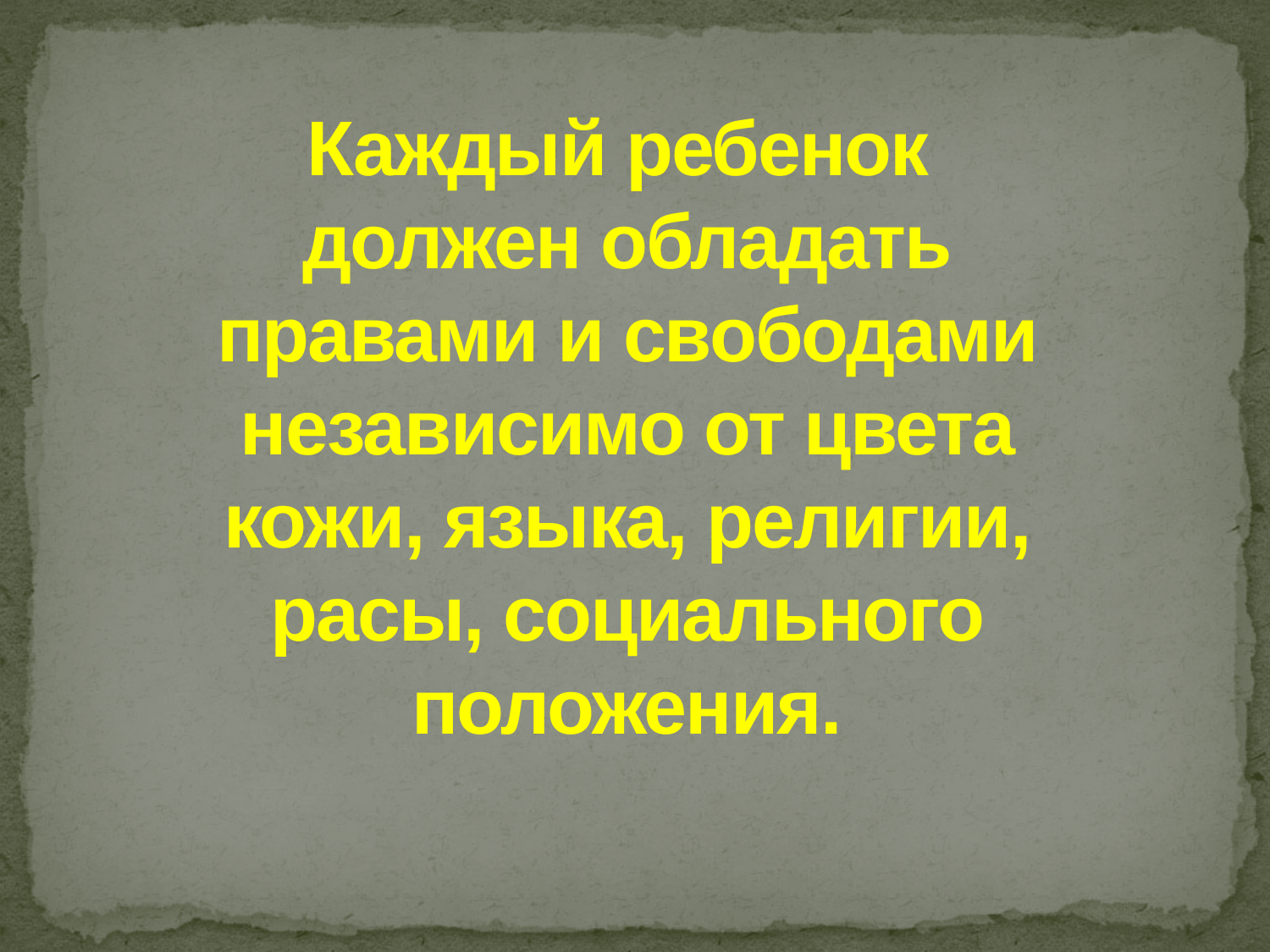

Каждый ребенок  должен обладать правами и свободами независимо от цвета кожи, языка, религии, расы, социального положения.